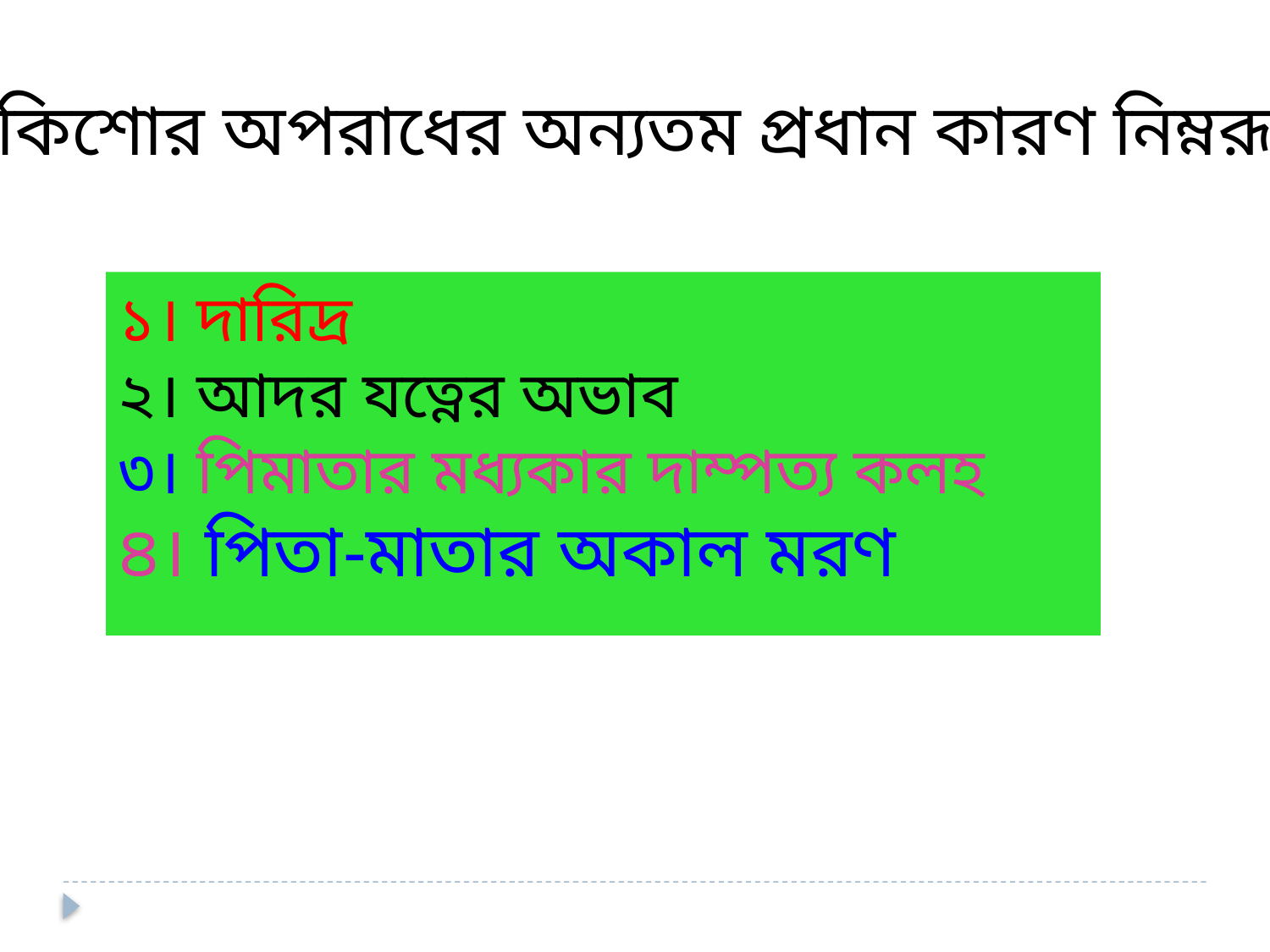

কিশোর অপরাধের অন্যতম প্রধান কারণ নিম্নরূপ
১। দারিদ্র
২। আদর যত্নের অভাব
৩। পিমাতার মধ্যকার দাম্পত্য কলহ
৪। পিতা-মাতার অকাল মরণ